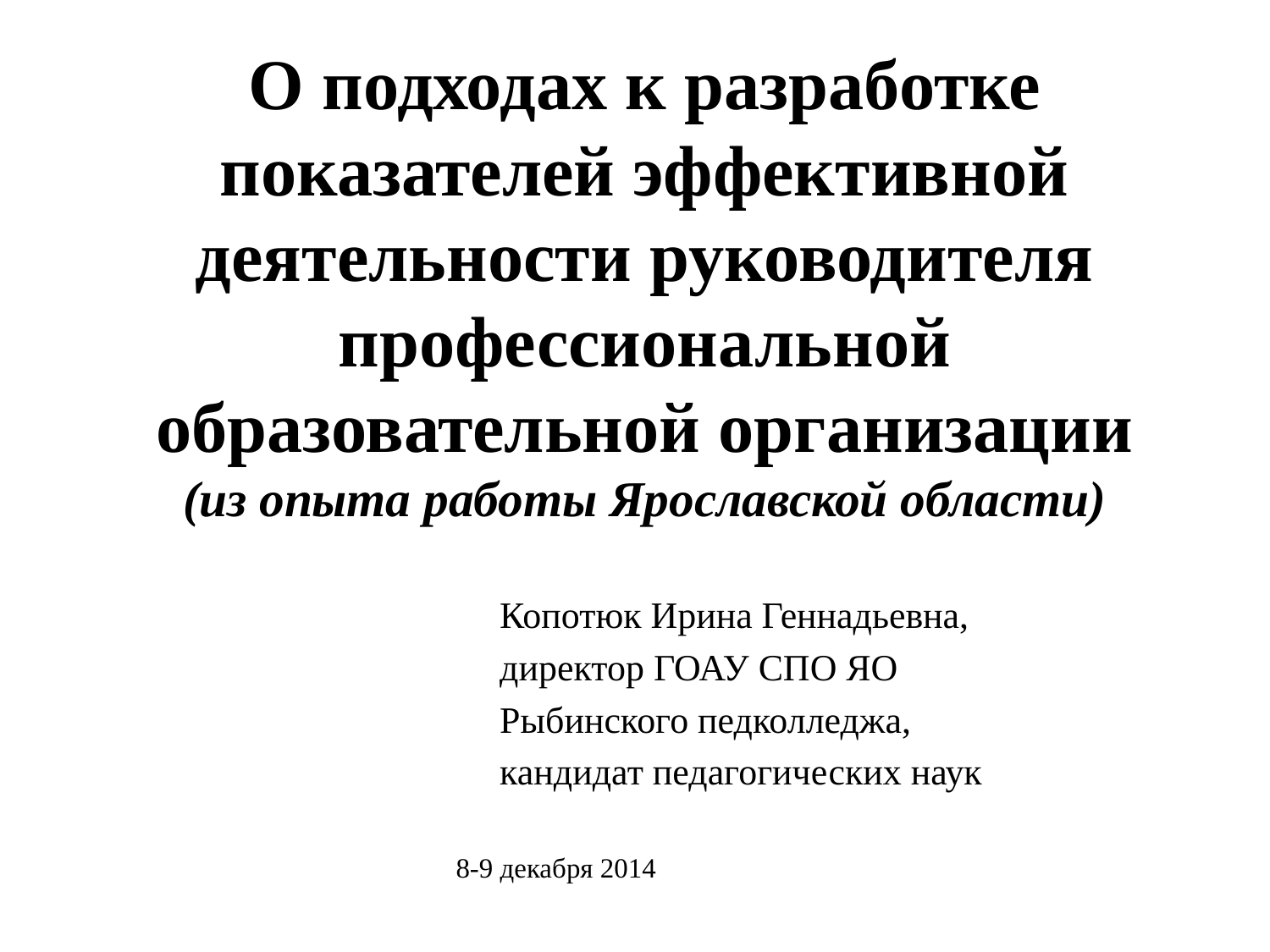

# О подходах к разработке показателей эффективной деятельности руководителя профессиональной образовательной организации (из опыта работы Ярославской области)
Копотюк Ирина Геннадьевна,
директор ГОАУ СПО ЯО
Рыбинского педколледжа,
кандидат педагогических наук

      8-9 декабря 2014